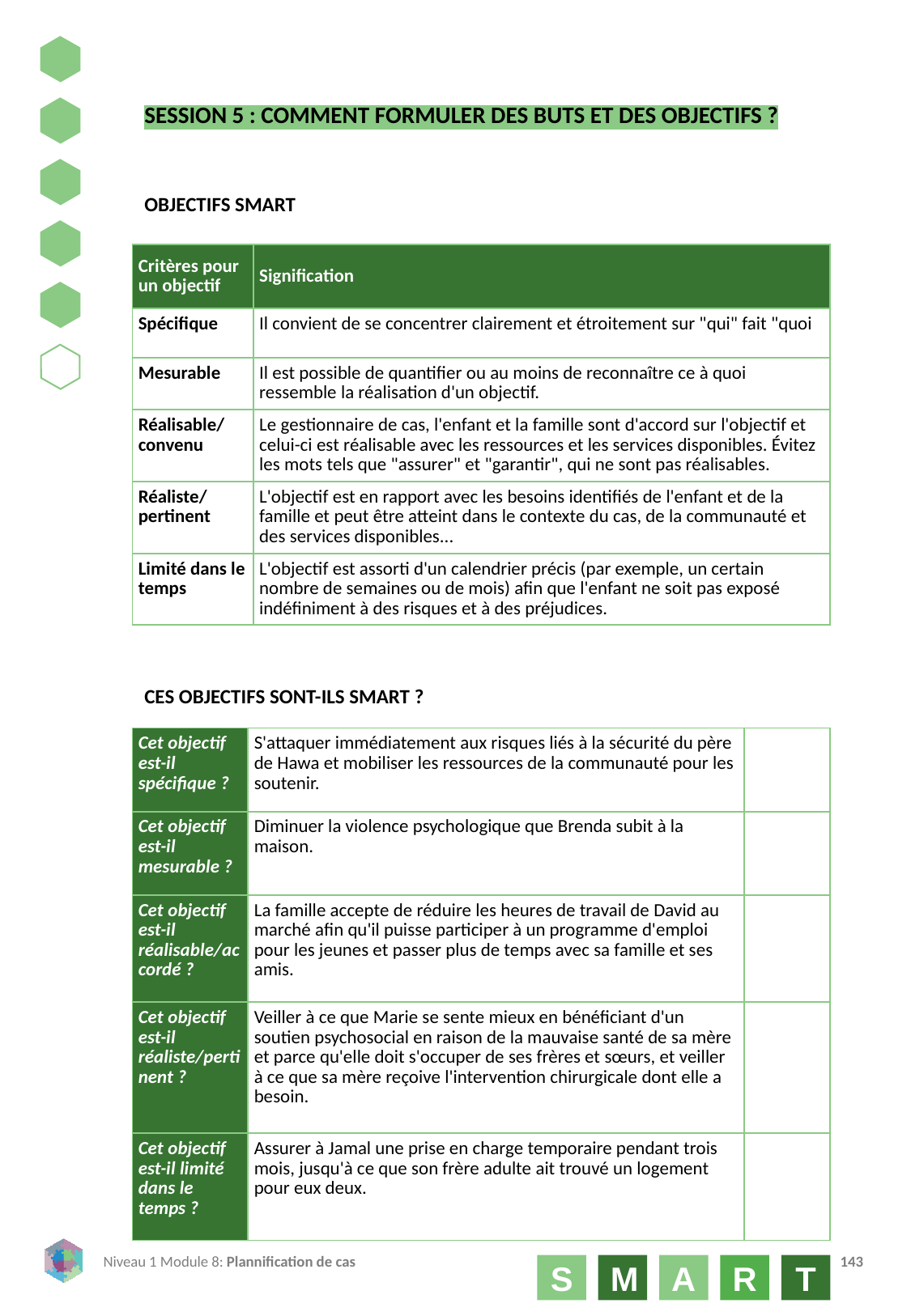

SESSION 5 : COMMENT FORMULER DES BUTS ET DES OBJECTIFS ?

OBJECTIFS SMART

| Critères pour un objectif | Signification |
| --- | --- |
| Spécifique | Il convient de se concentrer clairement et étroitement sur "qui" fait "quoi |
| Mesurable | Il est possible de quantifier ou au moins de reconnaître ce à quoi ressemble la réalisation d'un objectif. |
| Réalisable/ convenu | Le gestionnaire de cas, l'enfant et la famille sont d'accord sur l'objectif et celui-ci est réalisable avec les ressources et les services disponibles. Évitez les mots tels que "assurer" et "garantir", qui ne sont pas réalisables. |
| Réaliste/ pertinent | L'objectif est en rapport avec les besoins identifiés de l'enfant et de la famille et peut être atteint dans le contexte du cas, de la communauté et des services disponibles... |
| Limité dans le temps | L'objectif est assorti d'un calendrier précis (par exemple, un certain nombre de semaines ou de mois) afin que l'enfant ne soit pas exposé indéfiniment à des risques et à des préjudices. |

CES OBJECTIFS SONT-ILS SMART ?
| Cet objectif est-il spécifique ? | S'attaquer immédiatement aux risques liés à la sécurité du père de Hawa et mobiliser les ressources de la communauté pour les soutenir. |  |
| --- | --- | --- |
| Cet objectif est-il mesurable ? | Diminuer la violence psychologique que Brenda subit à la maison. |  |
| Cet objectif est-il réalisable/accordé ? | La famille accepte de réduire les heures de travail de David au marché afin qu'il puisse participer à un programme d'emploi pour les jeunes et passer plus de temps avec sa famille et ses amis. |  |
| Cet objectif est-il réaliste/pertinent ? | Veiller à ce que Marie se sente mieux en bénéficiant d'un soutien psychosocial en raison de la mauvaise santé de sa mère et parce qu'elle doit s'occuper de ses frères et sœurs, et veiller à ce que sa mère reçoive l'intervention chirurgicale dont elle a besoin. |  |
| Cet objectif est-il limité dans le temps ? | Assurer à Jamal une prise en charge temporaire pendant trois mois, jusqu'à ce que son frère adulte ait trouvé un logement pour eux deux. |  |
S
M
A
R
T